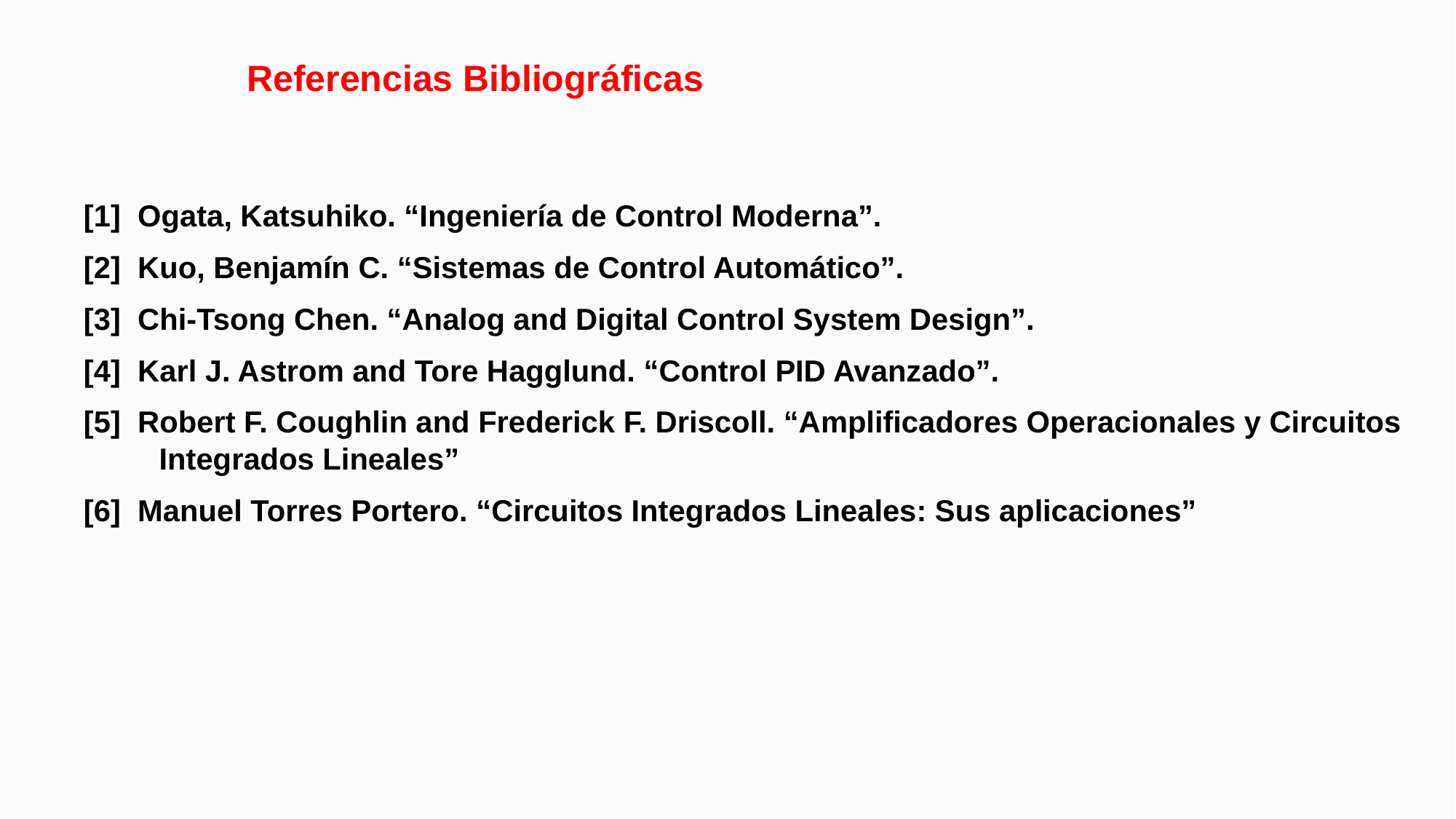

Referencias Bibliográficas
[1]  Ogata, Katsuhiko. “Ingeniería de Control Moderna”.
[2]  Kuo, Benjamín C. “Sistemas de Control Automático”.
[3]  Chi-Tsong Chen. “Analog and Digital Control System Design”.
[4]  Karl J. Astrom and Tore Hagglund. “Control PID Avanzado”.
[5]  Robert F. Coughlin and Frederick F. Driscoll. “Amplificadores Operacionales y Circuitos Integrados Lineales”
[6]  Manuel Torres Portero. “Circuitos Integrados Lineales: Sus aplicaciones”